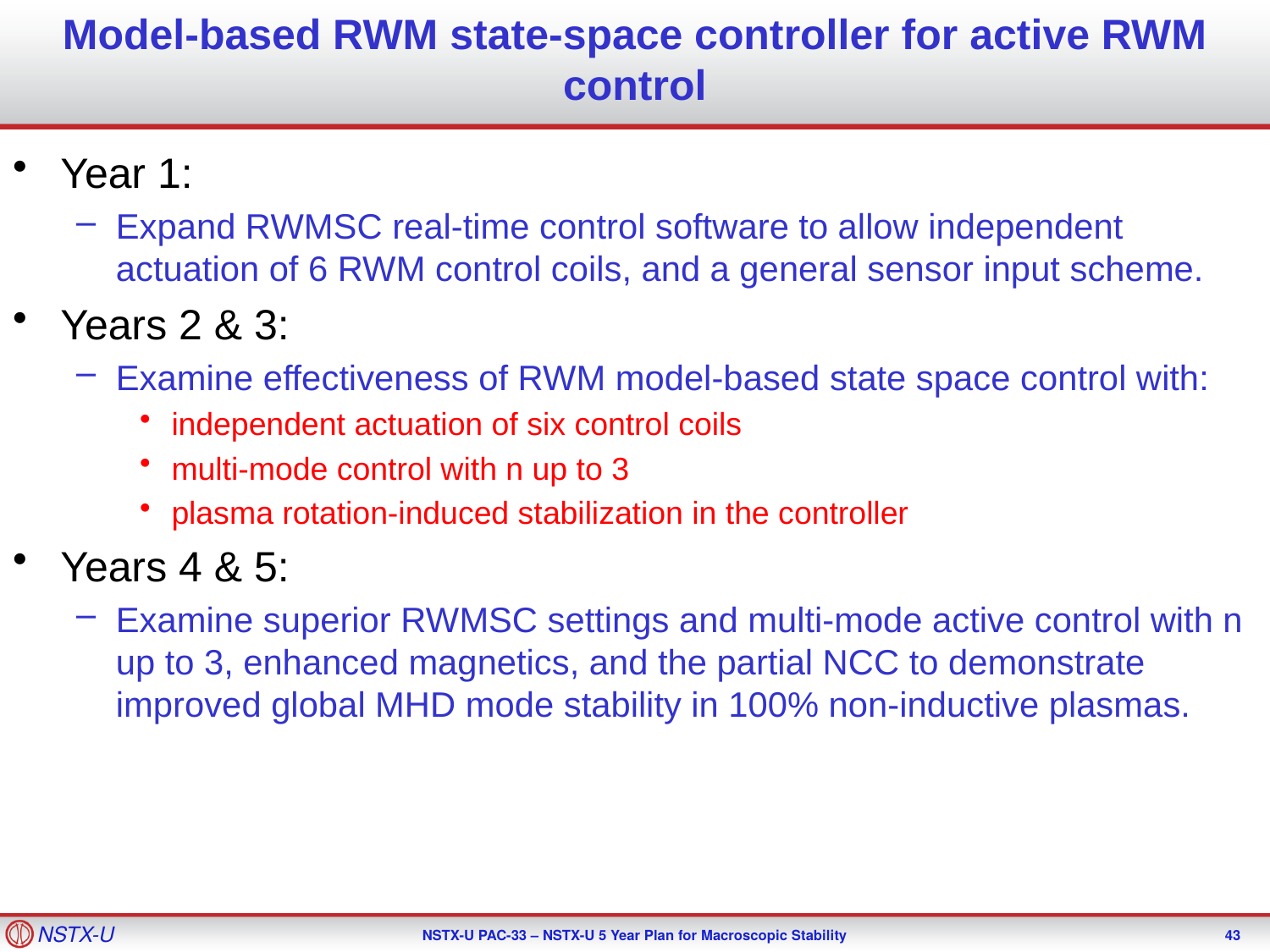

# Model-based RWM state-space controller for active RWM control
Year 1:
Expand RWMSC real-time control software to allow independent actuation of 6 RWM control coils, and a general sensor input scheme.
Years 2 & 3:
Examine effectiveness of RWM model-based state space control with:
independent actuation of six control coils
multi-mode control with n up to 3
plasma rotation-induced stabilization in the controller
Years 4 & 5:
Examine superior RWMSC settings and multi-mode active control with n up to 3, enhanced magnetics, and the partial NCC to demonstrate improved global MHD mode stability in 100% non-inductive plasmas.